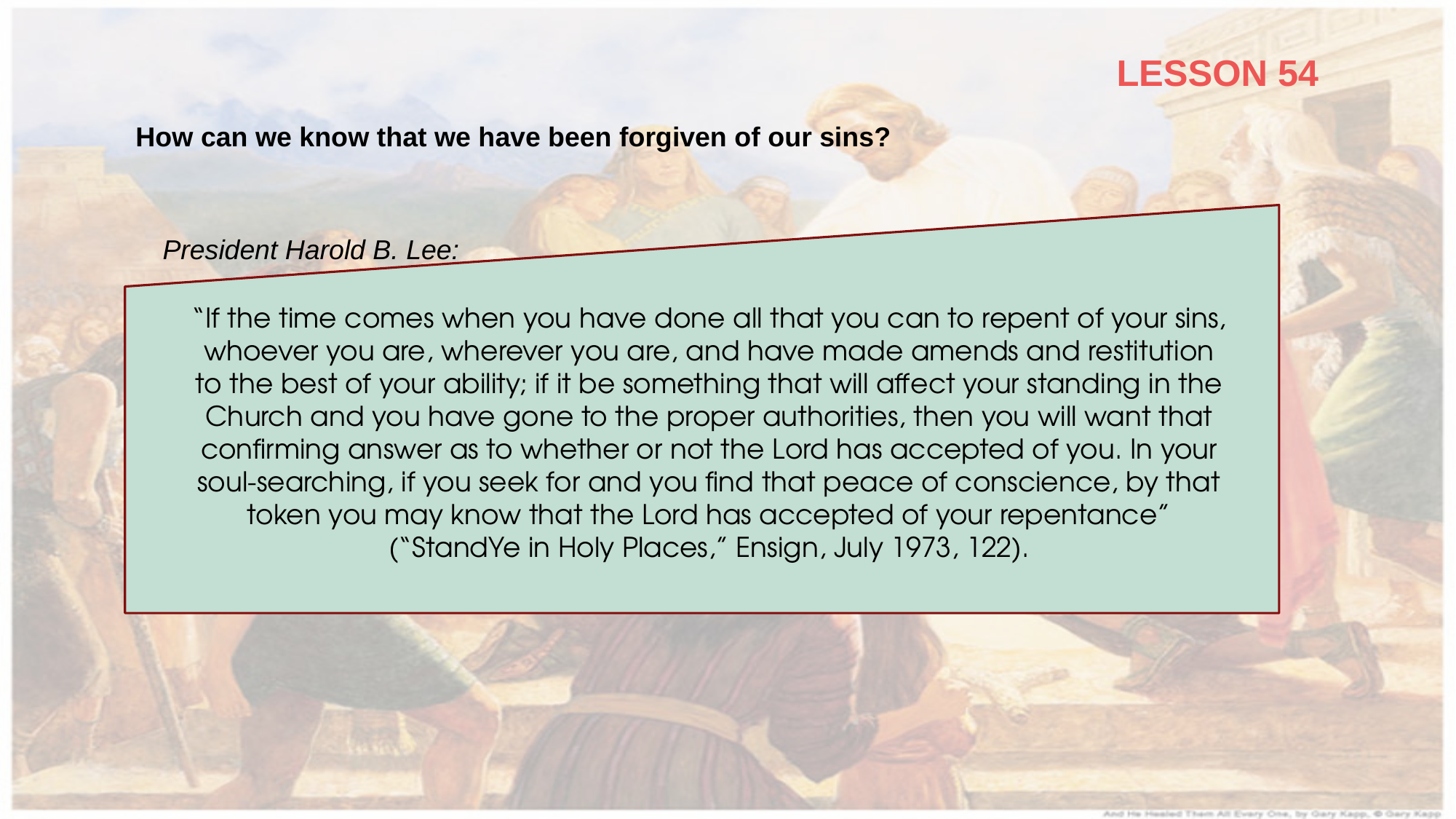

LESSON 54

How can we know that we have been forgiven of our sins?

President Harold B. Lee:
“If the time comes when you have done all that you can to repent of your sins, whoever you are, wherever you are, and have made amends and restitution to the best of your ability; if it be something that will affect your standing in the Church and you have gone to the proper authorities, then you will want that confirming answer as to whether or not the Lord has accepted of you. In your soul-searching, if you seek for and you find that peace of conscience, by that token you may know that the Lord has accepted of your repentance” (“StandYe in Holy Places,” Ensign, July 1973, 122).